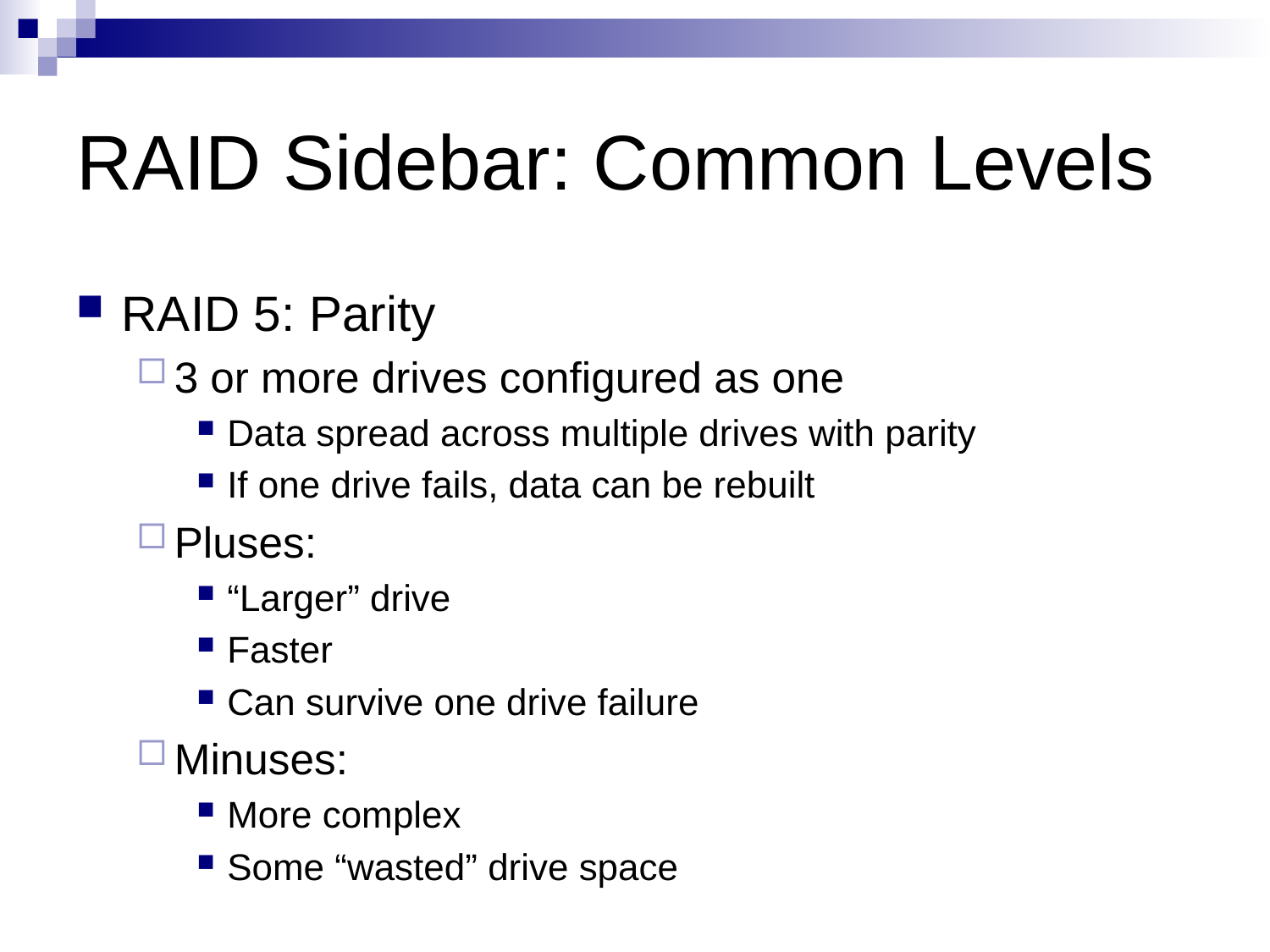

# RAID Sidebar: Common Levels
RAID 5: Parity
3 or more drives configured as one
Data spread across multiple drives with parity
If one drive fails, data can be rebuilt
Pluses:
“Larger” drive
Faster
Can survive one drive failure
Minuses:
More complex
Some “wasted” drive space